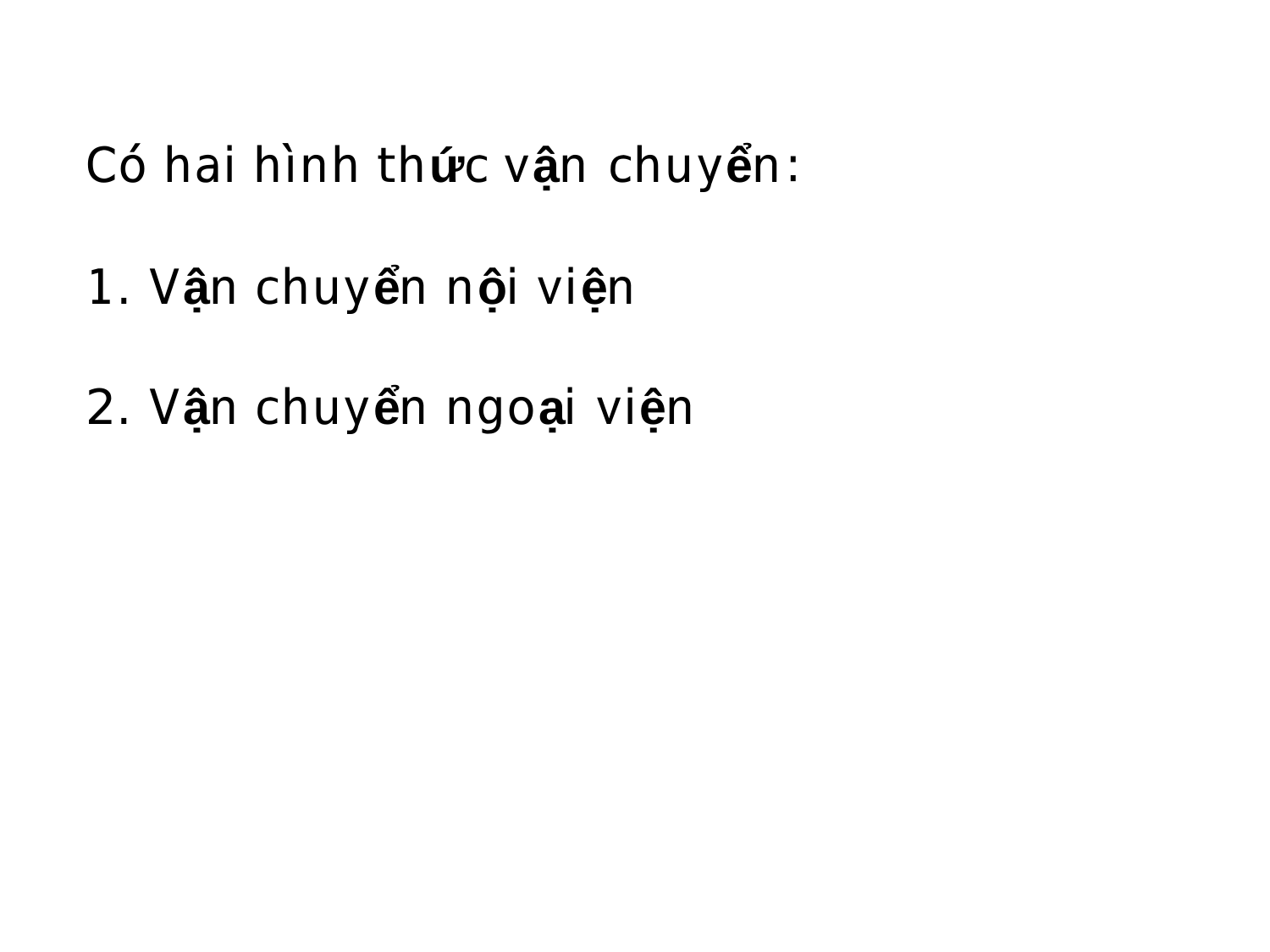

Có hai hình thức vận chuyển:

Vận chuyển nội viện

Vận chuyển ngoại viện